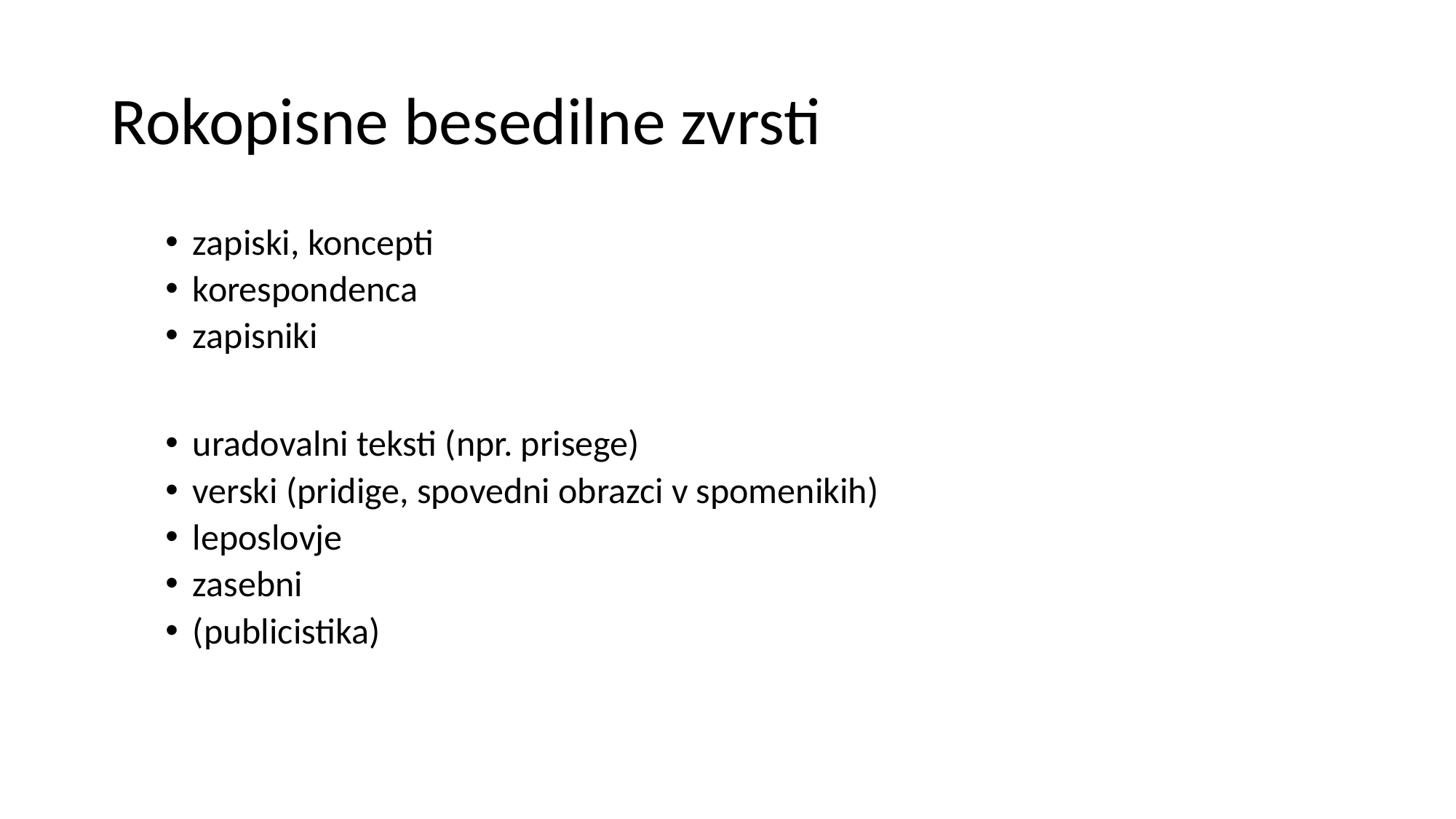

# Rokopisne besedilne zvrsti
zapiski, koncepti
korespondenca
zapisniki

uradovalni teksti (npr. prisege)
verski (pridige, spovedni obrazci v spomenikih)
leposlovje
zasebni
(publicistika)